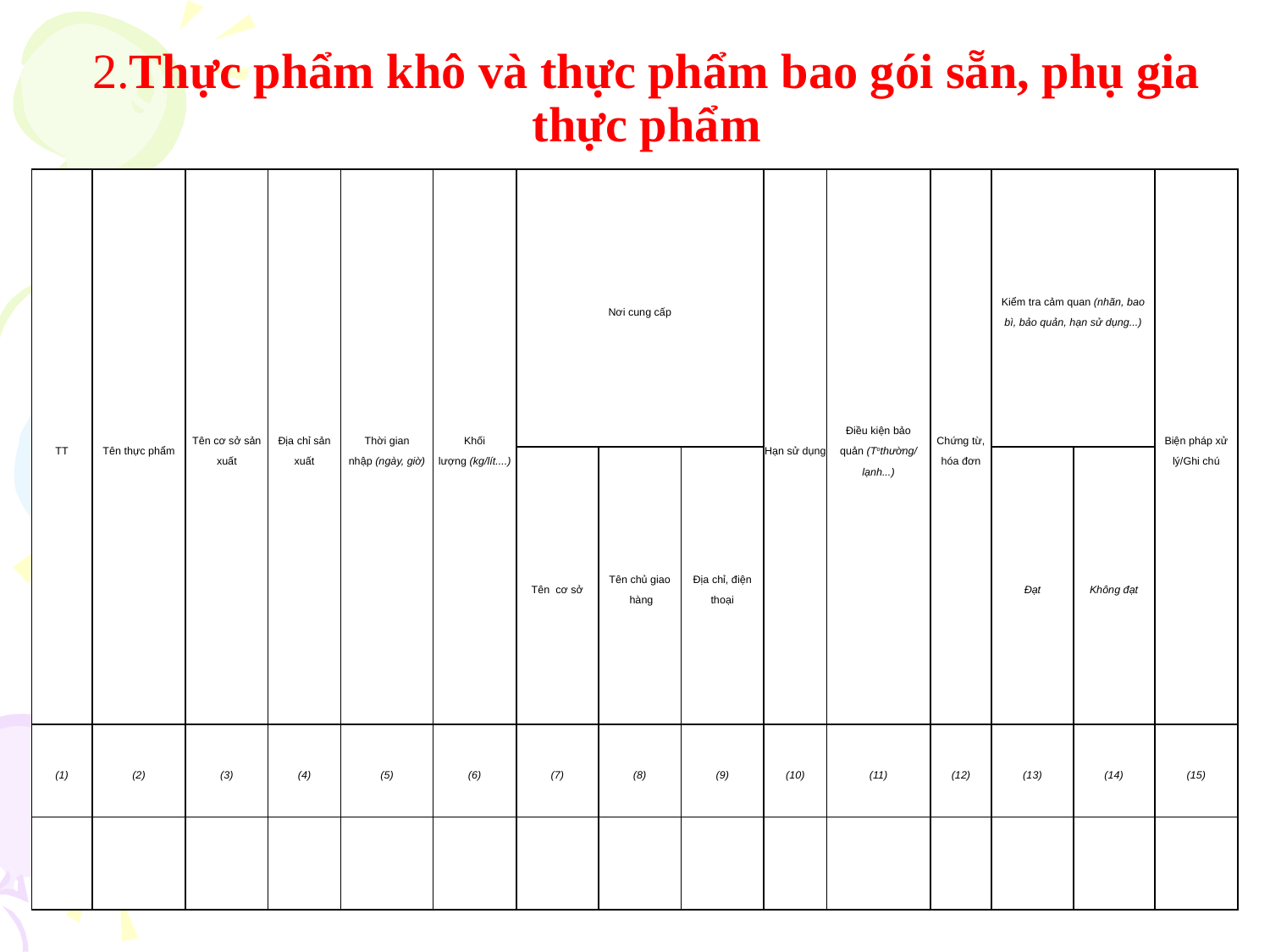

# 2.Thực phẩm khô và thực phẩm bao gói sẵn, phụ gia thực phẩm
| TT | Tên thực phẩm | Tên cơ sở sản xuất | Địa chỉ sản xuất | Thời gian nhập (ngày, giờ) | Khối lượng (kg/lít....) | Nơi cung cấp |  |  | Hạn sử dụng | Điều kiện bảo quản (Tothường/ lạnh...) | Chứng từ, hóa đơn | Kiểm tra cảm quan (nhãn, bao bì, bảo quản, hạn sử dụng...) |  | Biện pháp xử lý/Ghi chú |
| --- | --- | --- | --- | --- | --- | --- | --- | --- | --- | --- | --- | --- | --- | --- |
|  |  |  |  |  |  | Tên  cơ sở | Tên chủ giao  hàng | Địa chỉ, điện thoại |  |  |  | Đạt | Không đạt |  |
| (1) | (2) | (3) | (4) | (5) | (6) | (7) | (8) | (9) | (10) | (11) | (12) | (13) | (14) | (15) |
|  |  |  |  |  |  |  |  |  |  |  |  |  |  |  |